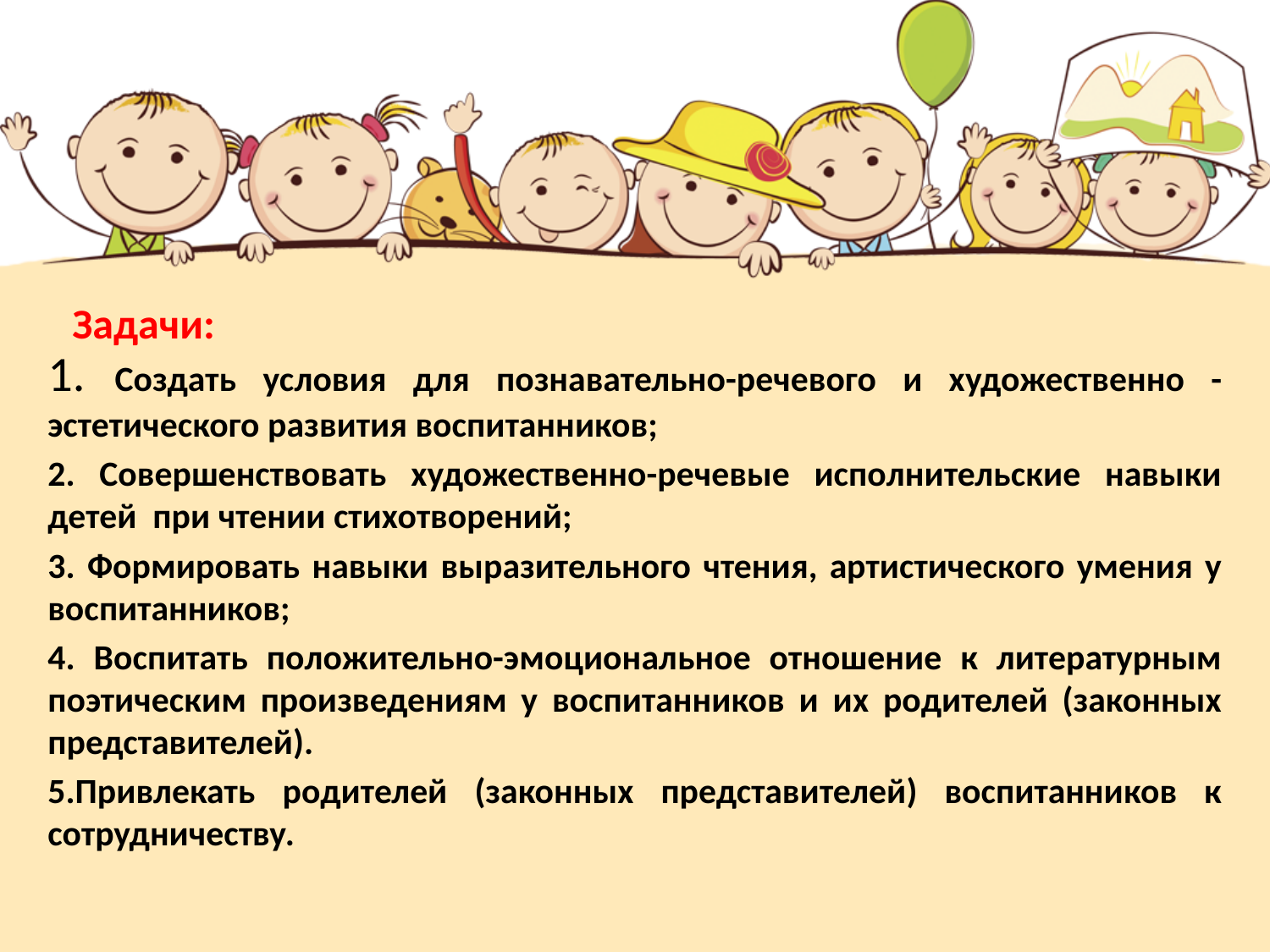

# Задачи:
1. Создать условия для познавательно-речевого и художественно - эстетического развития воспитанников;
2. Совершенствовать художественно-речевые исполнительские навыки детей  при чтении стихотворений;
3. Формировать навыки выразительного чтения, артистического умения у воспитанников;
4. Воспитать положительно-эмоциональное отношение к литературным поэтическим произведениям у воспитанников и их родителей (законных представителей).
5.Привлекать родителей (законных представителей) воспитанников к сотрудничеству.